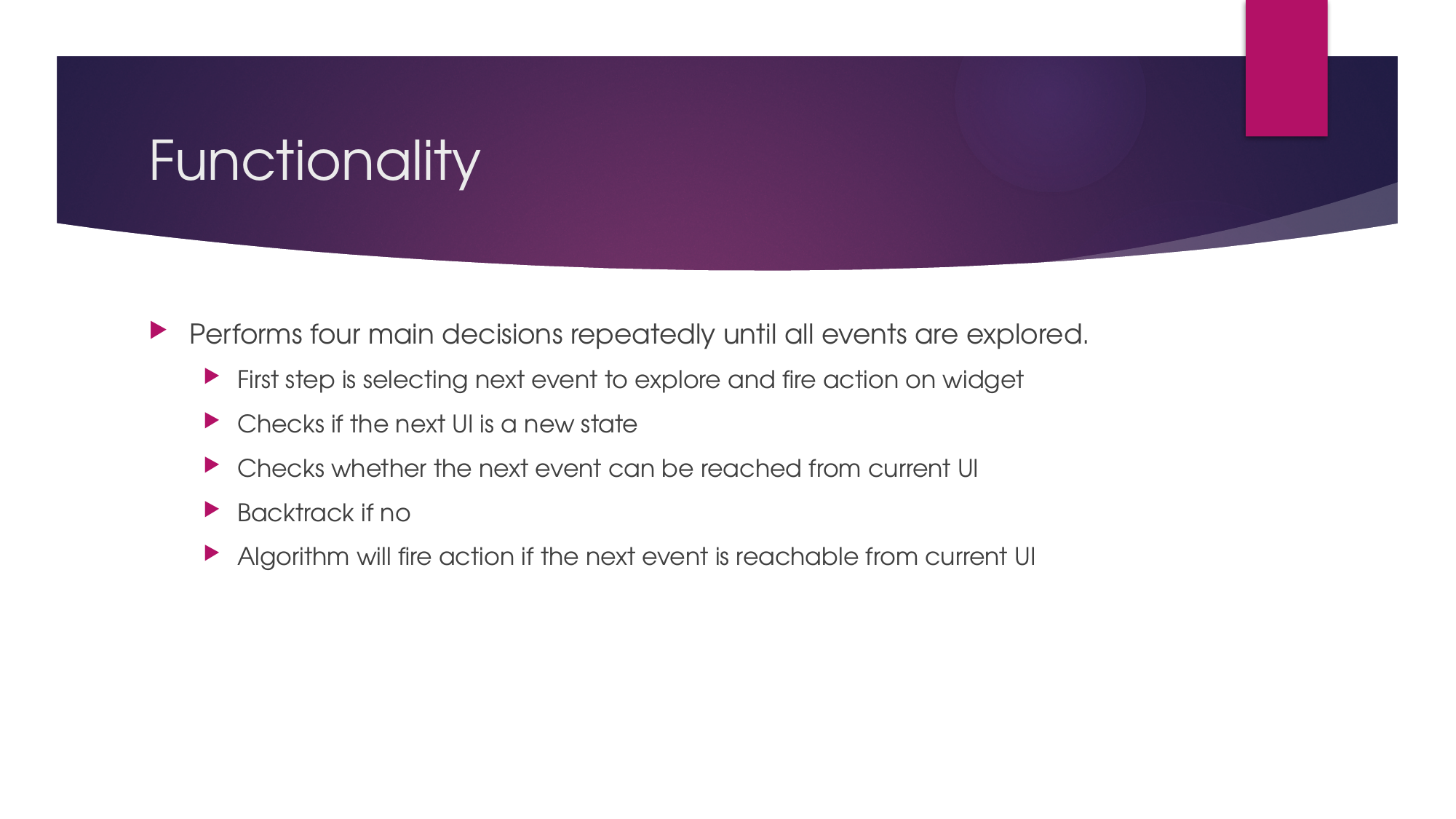

# Functionality
Performs four main decisions repeatedly until all events are explored.
First step is selecting next event to explore and fire action on widget
Checks if the next UI is a new state
Checks whether the next event can be reached from current UI
Backtrack if no
Algorithm will fire action if the next event is reachable from current UI